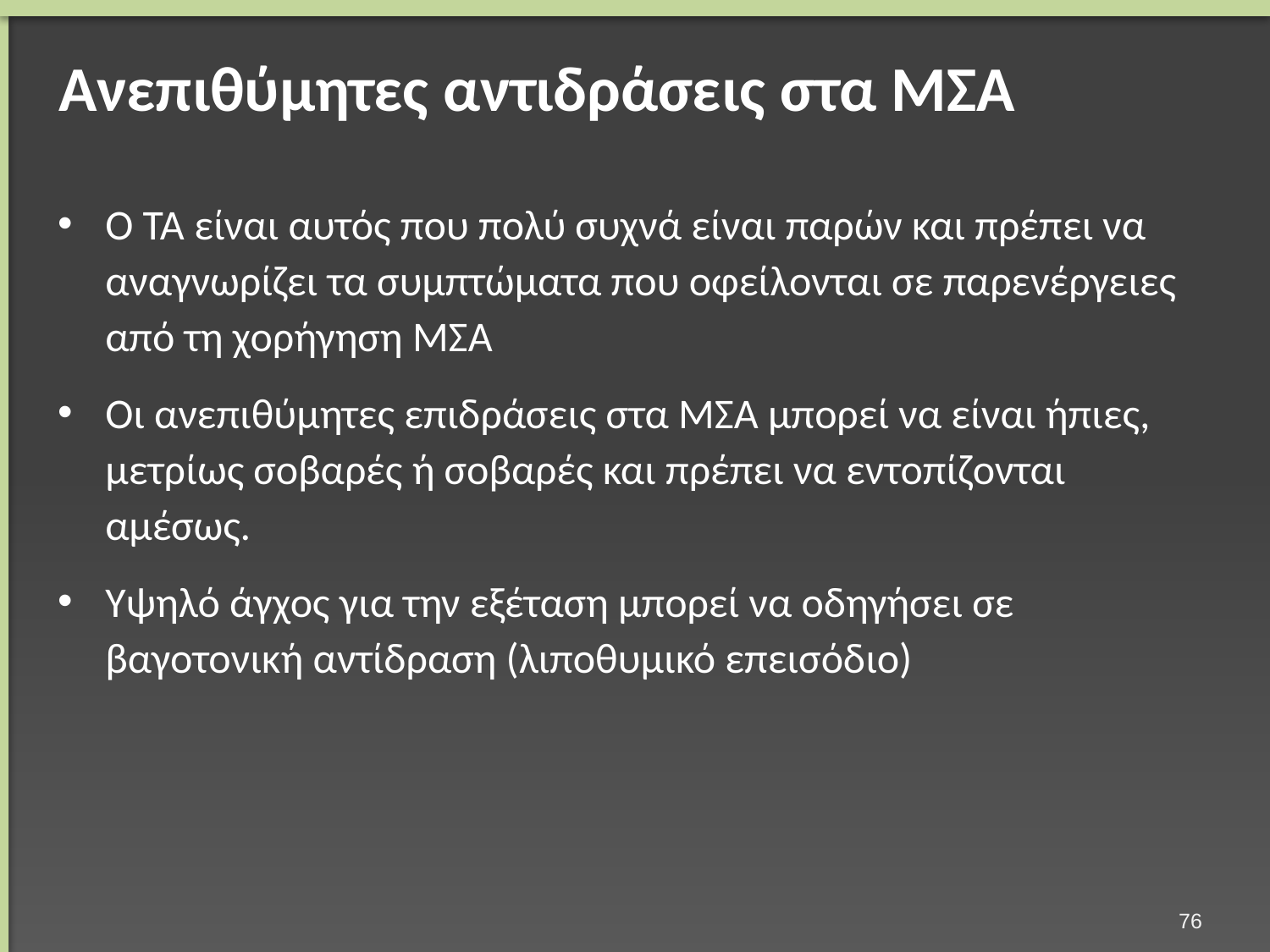

# Ανεπιθύμητες αντιδράσεις στα ΜΣΑ
Ο ΤΑ είναι αυτός που πολύ συχνά είναι παρών και πρέπει να αναγνωρίζει τα συμπτώματα που οφείλονται σε παρενέργειες από τη χορήγηση ΜΣΑ
Οι ανεπιθύμητες επιδράσεις στα ΜΣΑ μπορεί να είναι ήπιες, μετρίως σοβαρές ή σοβαρές και πρέπει να εντοπίζονται αμέσως.
Υψηλό άγχος για την εξέταση μπορεί να οδηγήσει σε βαγοτονική αντίδραση (λιποθυμικό επεισόδιο)
76